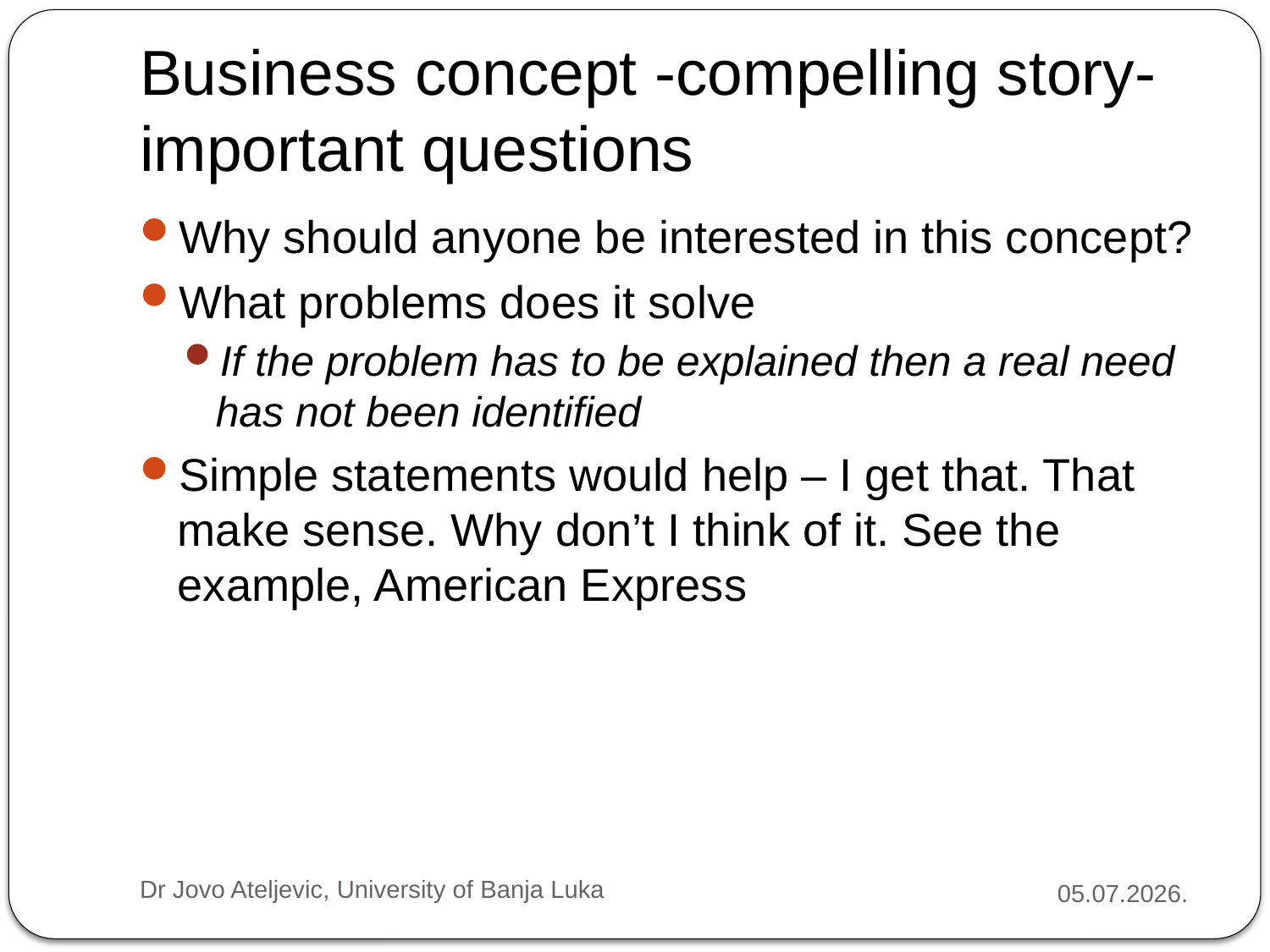

# Business concept -compelling story- important questions
Why should anyone be interested in this concept?
What problems does it solve
If the problem has to be explained then a real need has not been identified
Simple statements would help – I get that. That make sense. Why don’t I think of it. See the example, American Express

Dr Jovo Ateljevic, University of Banja Luka
05.07.2026.